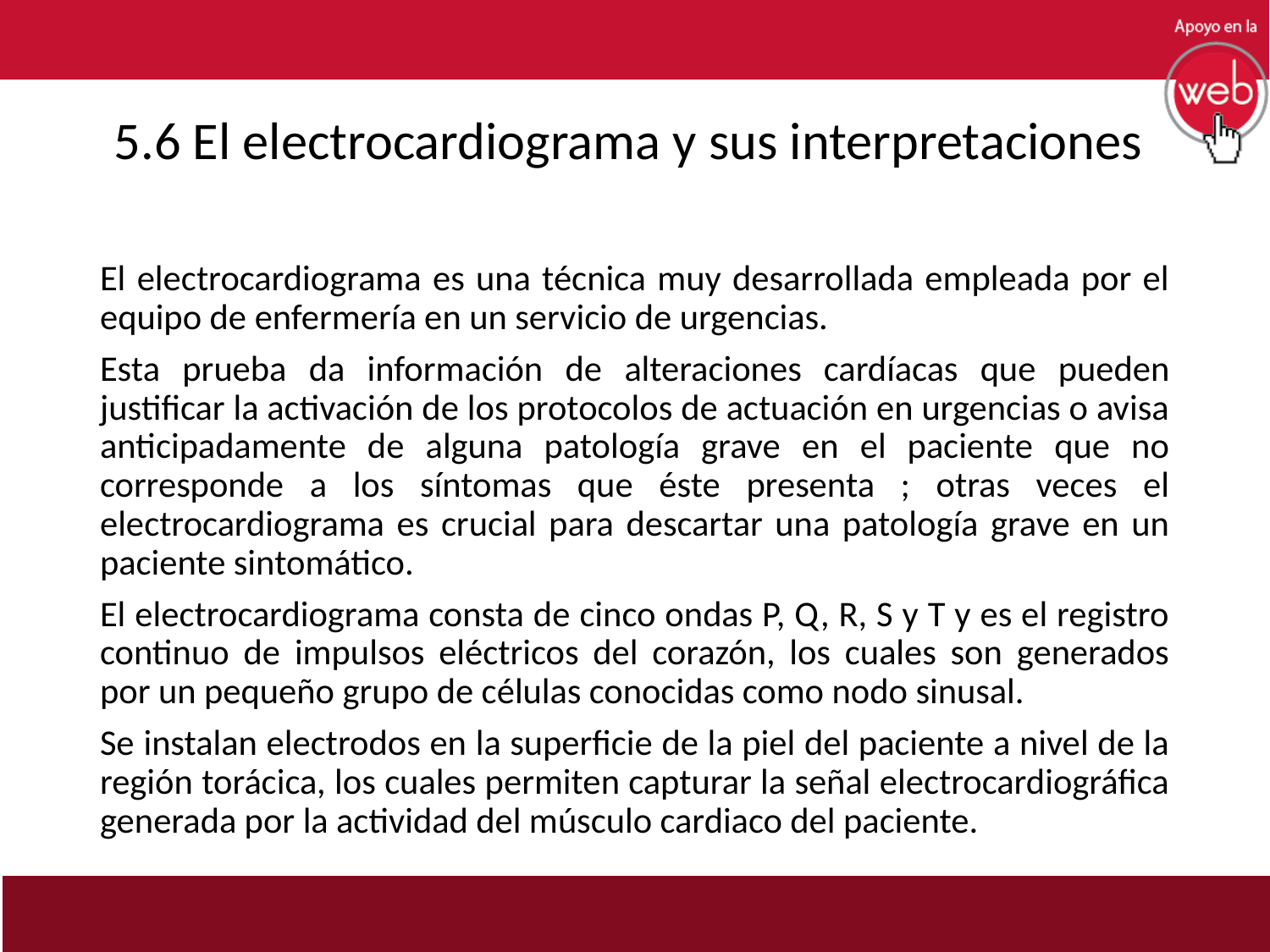

# 5.6 El electrocardiograma y sus interpretaciones
El electrocardiograma es una técnica muy desarrollada empleada por el equipo de enfermería en un servicio de urgencias.
Esta prueba da información de alteraciones cardíacas que pueden justificar la activación de los protocolos de actuación en urgencias o avisa anticipadamente de alguna patología grave en el paciente que no corresponde a los síntomas que éste presenta ; otras veces el electrocardiograma es crucial para descartar una patología grave en un paciente sintomático.
El electrocardiograma consta de cinco ondas P, Q, R, S y T y es el registro continuo de impulsos eléctricos del corazón, los cuales son generados por un pequeño grupo de células conocidas como nodo sinusal.
Se instalan electrodos en la superficie de la piel del paciente a nivel de la región torácica, los cuales permiten capturar la señal electrocardiográfica generada por la actividad del músculo cardiaco del paciente.